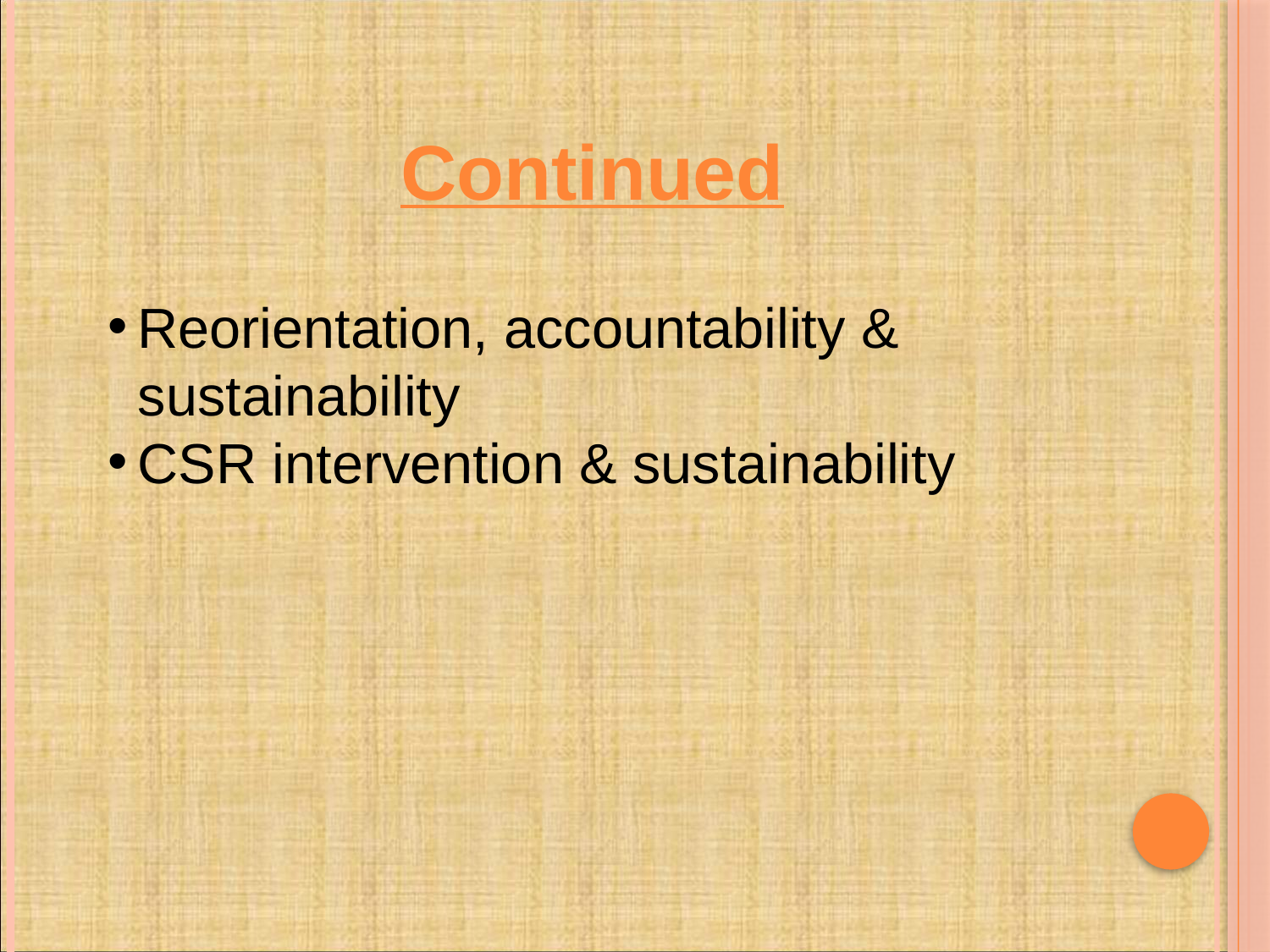

Continued
Reorientation, accountability & sustainability
CSR intervention & sustainability